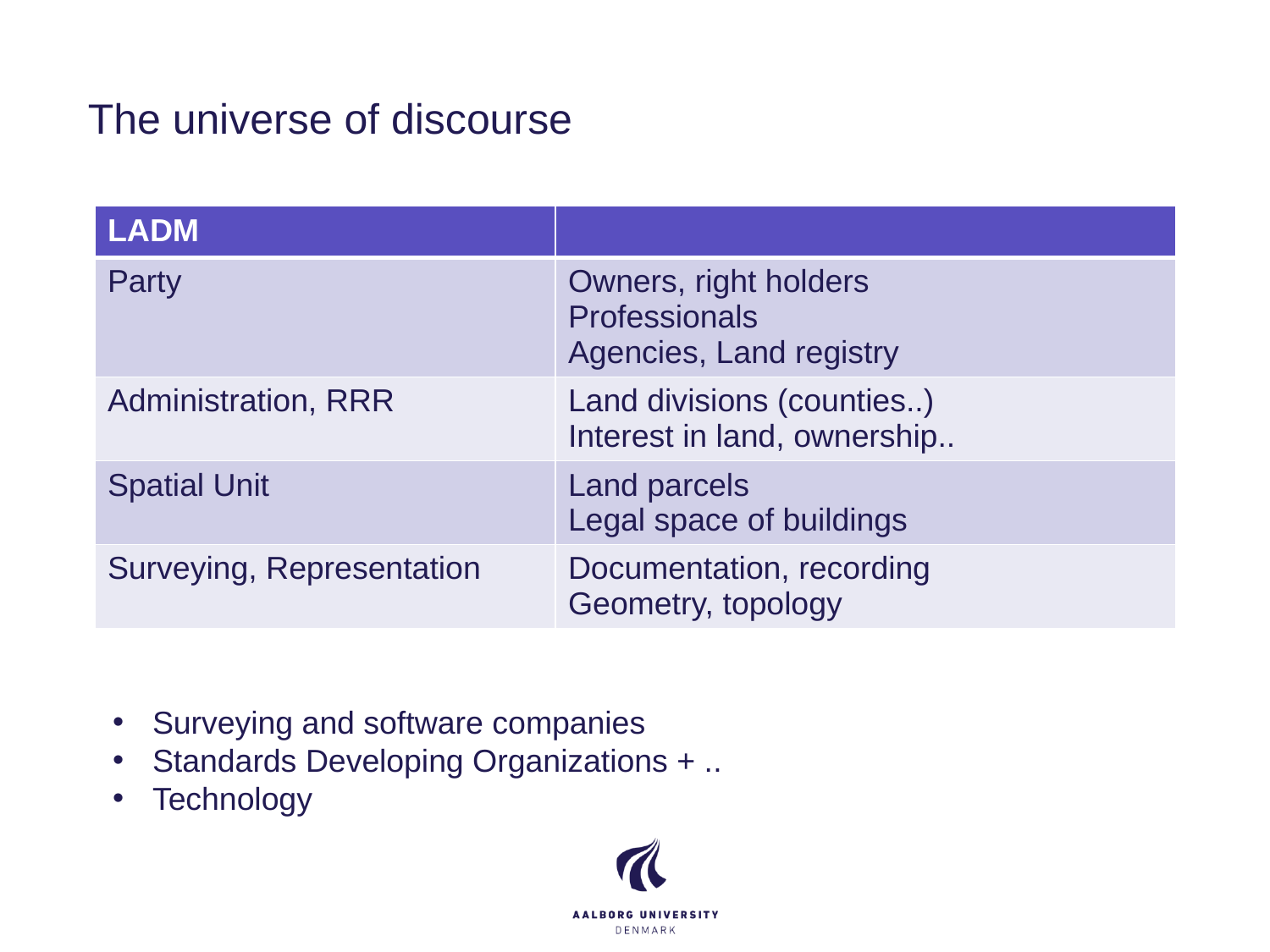

# The universe of discourse
| LADM |  |
| --- | --- |
| Party | Owners, right holders Professionals Agencies, Land registry |
| Administration, RRR | Land divisions (counties..) Interest in land, ownership.. |
| Spatial Unit | Land parcels Legal space of buildings |
| Surveying, Representation | Documentation, recording Geometry, topology |
Surveying and software companies
Standards Developing Organizations + ..
Technology